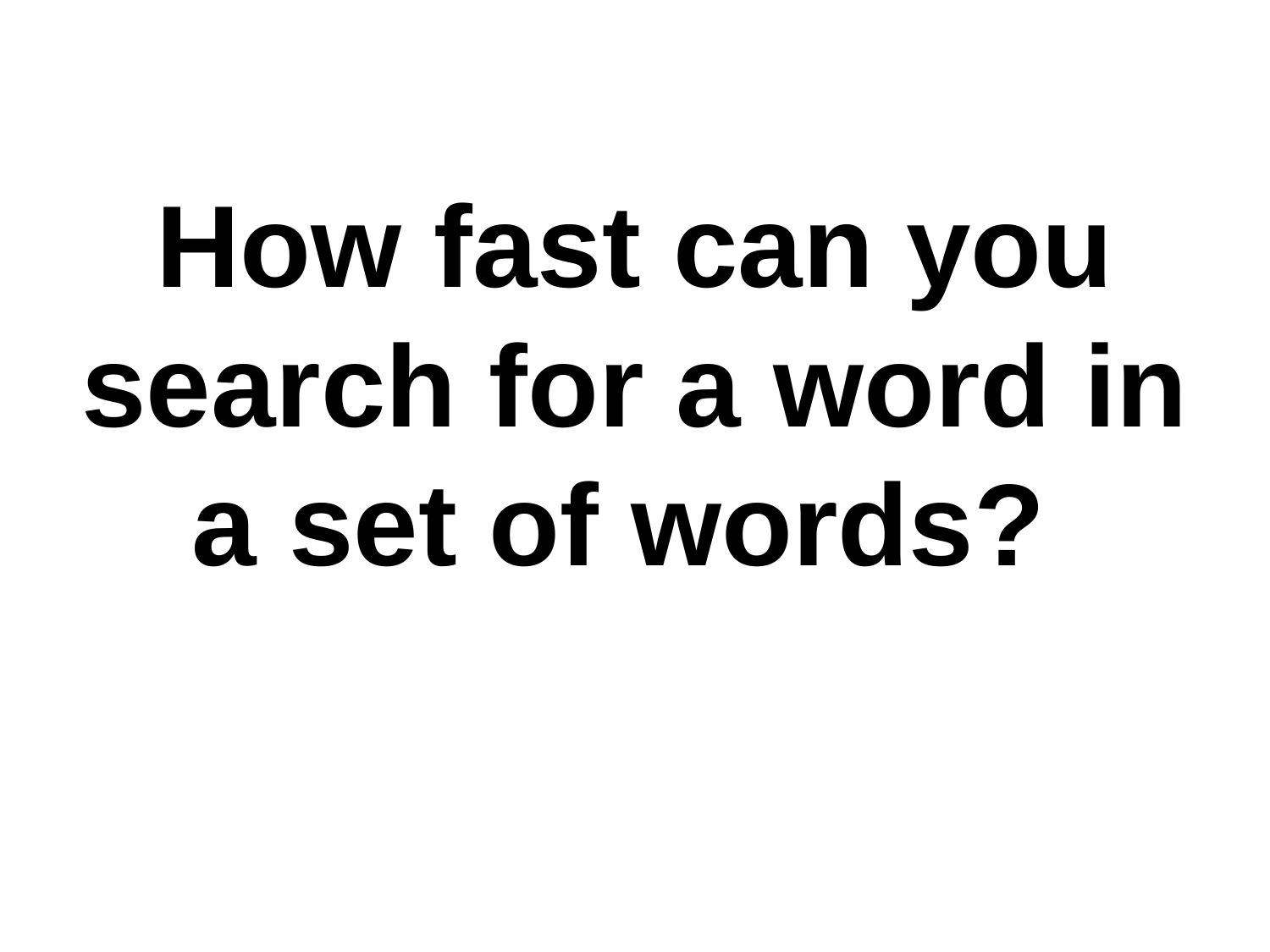

# How fast can you search for a word in a set of words?